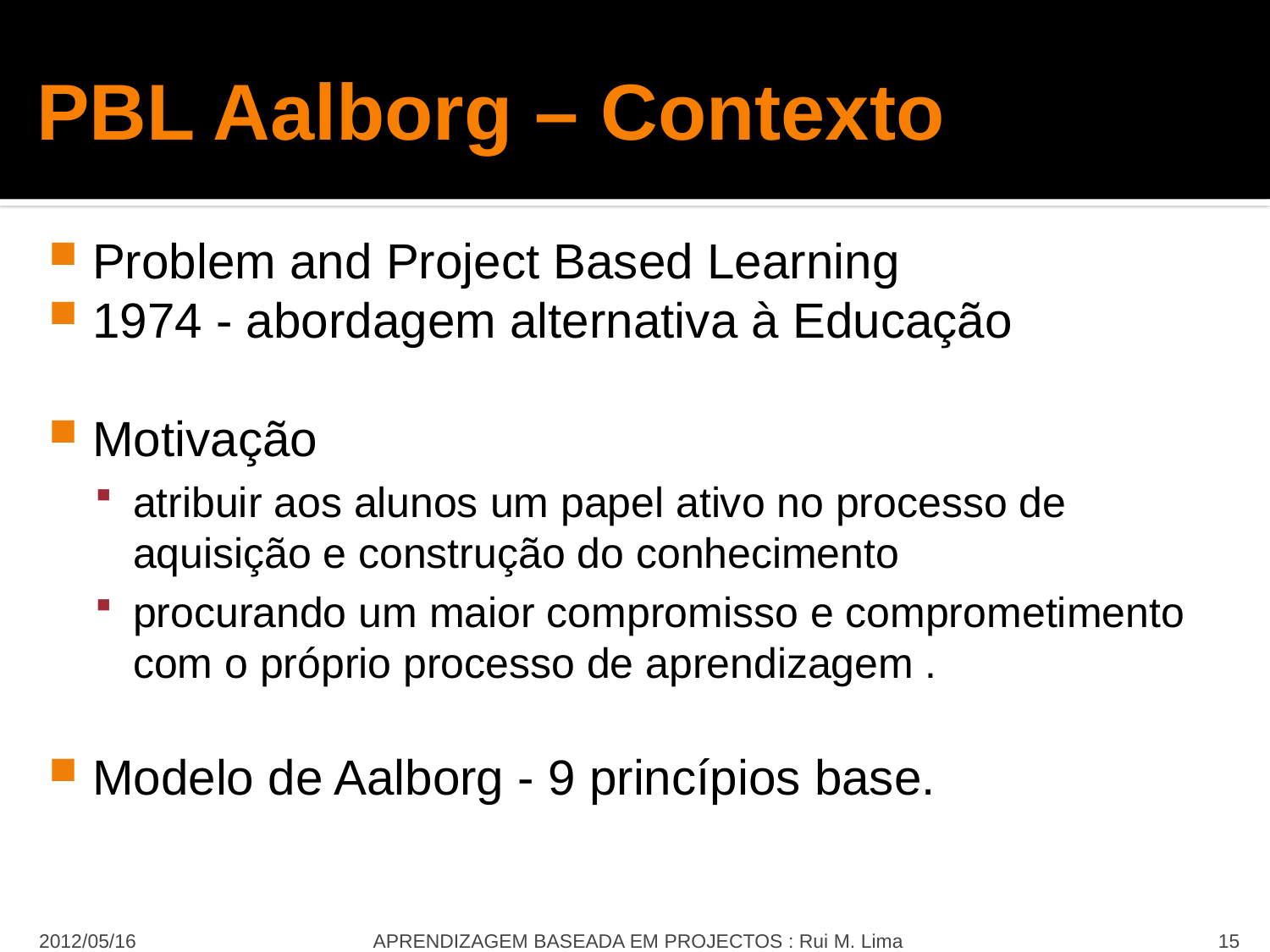

# PBL Aalborg – Contexto
Problem and Project Based Learning
1974 - abordagem alternativa à Educação

Motivação
atribuir aos alunos um papel ativo no processo de aquisição e construção do conhecimento
procurando um maior compromisso e comprometimento com o próprio processo de aprendizagem .

Modelo de Aalborg - 9 princípios base.
2012/05/16
APRENDIZAGEM BASEADA EM PROJECTOS : Rui M. Lima
15